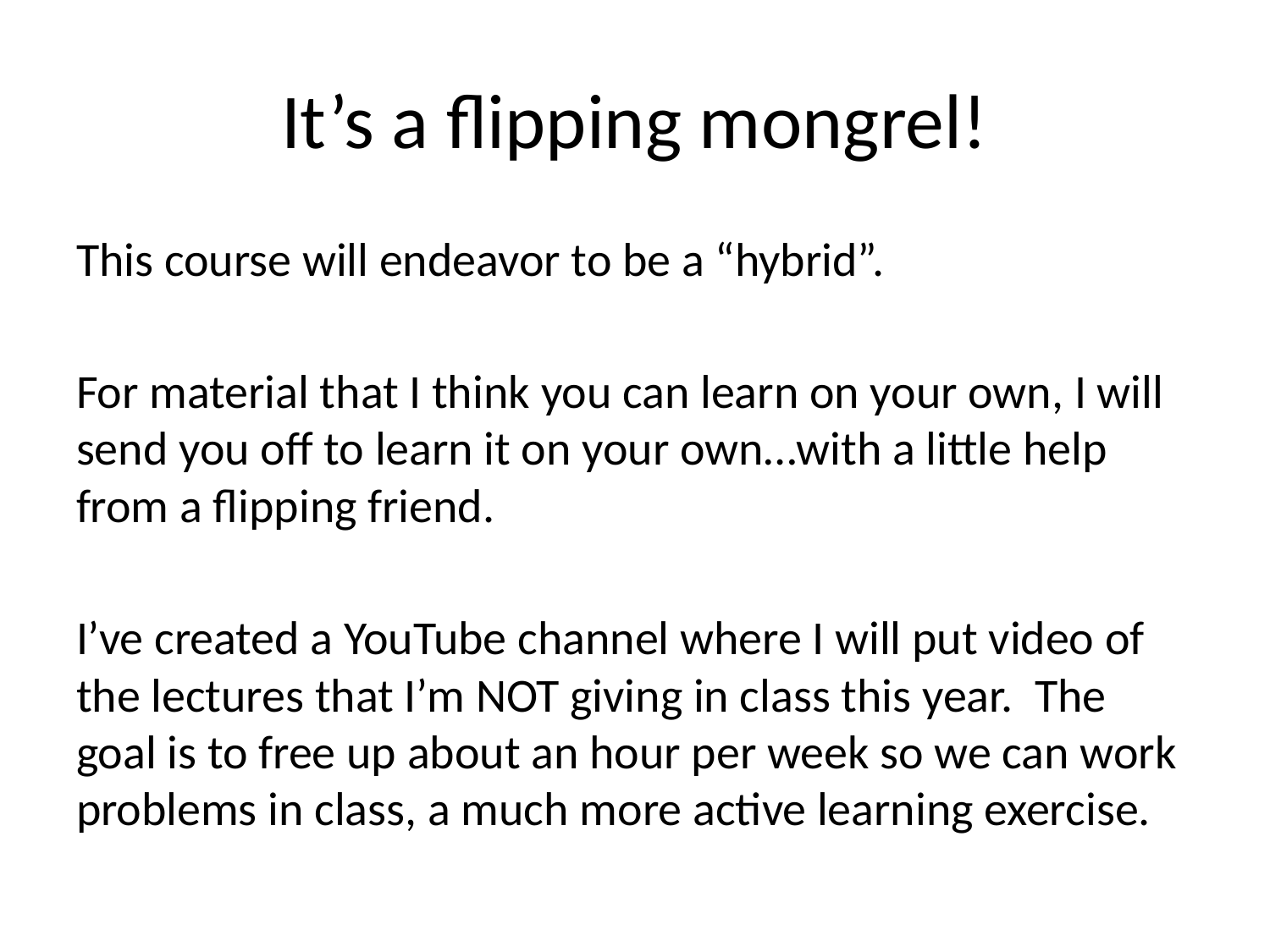

# It’s a flipping mongrel!
This course will endeavor to be a “hybrid”.

For material that I think you can learn on your own, I will send you off to learn it on your own…with a little help from a flipping friend.

I’ve created a YouTube channel where I will put video of the lectures that I’m NOT giving in class this year.  The goal is to free up about an hour per week so we can work problems in class, a much more active learning exercise.